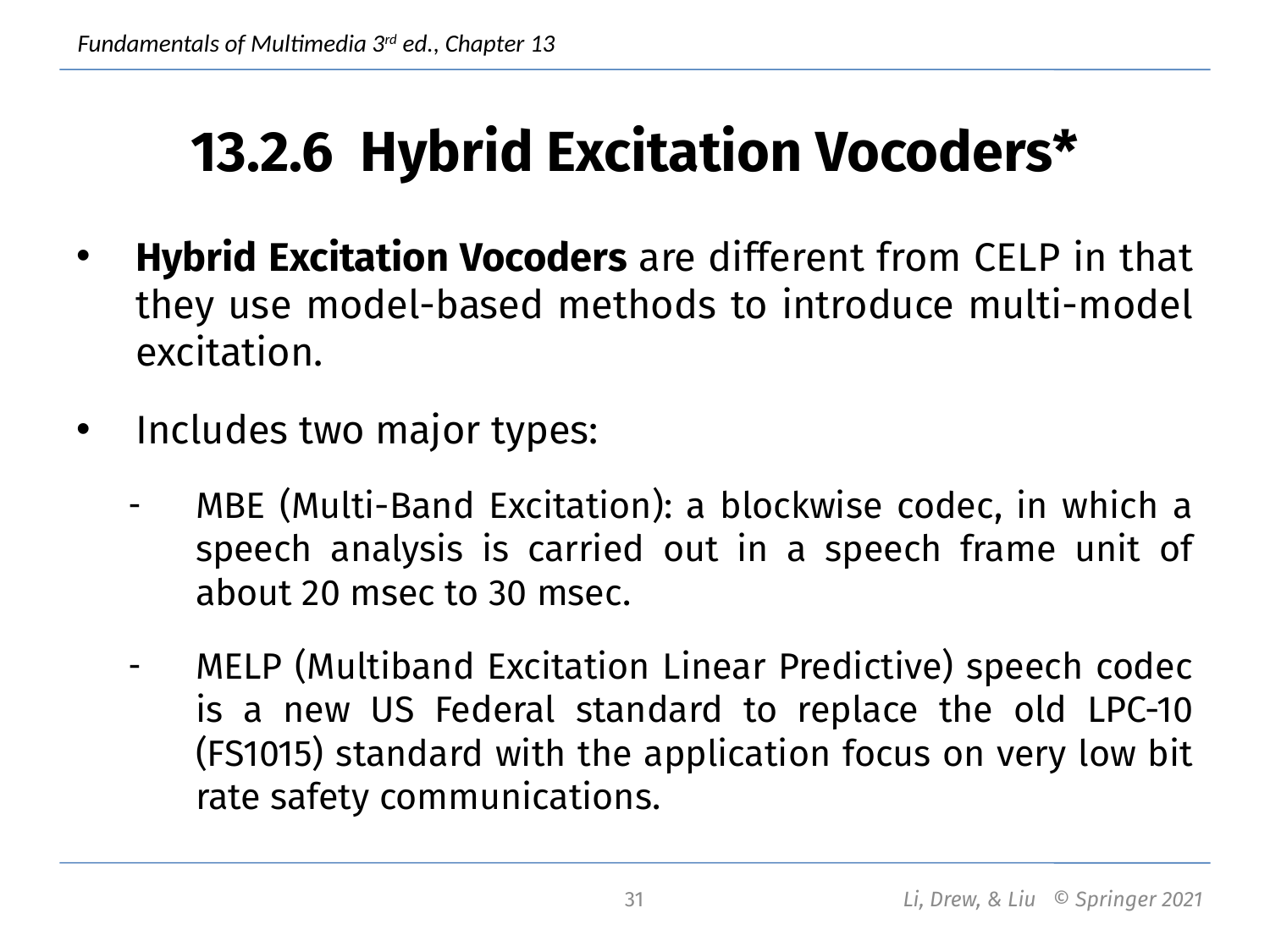

# 13.2.6  Hybrid Excitation Vocoders*
Hybrid Excitation Vocoders are different from CELP in that they use model-based methods to introduce multi-model excitation.
Includes two major types:
MBE (Multi-Band Excitation): a blockwise codec, in which a speech analysis is carried out in a speech frame unit of about 20 msec to 30 msec.
MELP (Multiband Excitation Linear Predictive) speech codec is a new US Federal standard to replace the old LPC-10 (FS1015) standard with the application focus on very low bit rate safety communications.
31
Li, Drew, & Liu   © Springer 2021